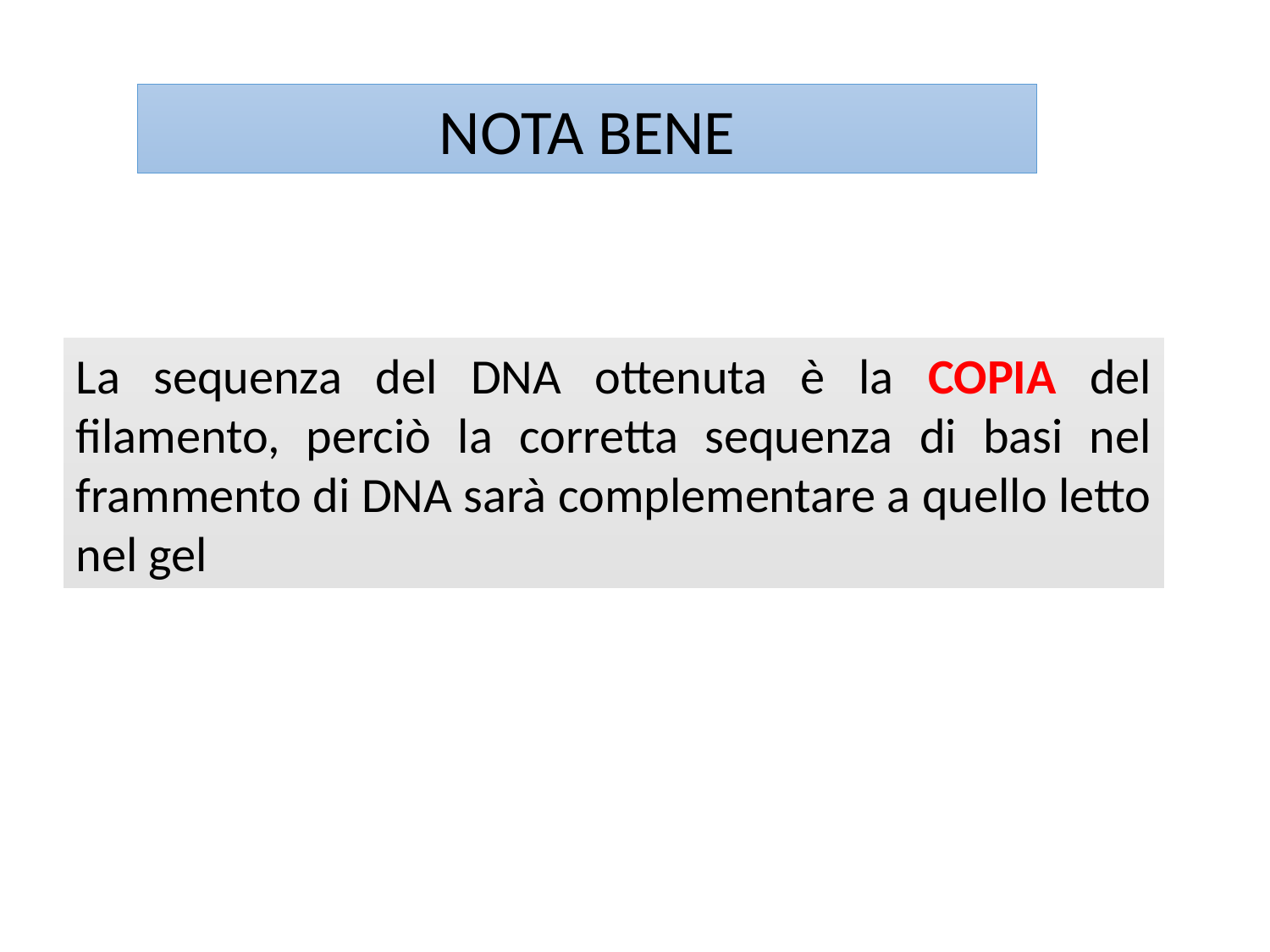

NOTA BENE
La sequenza del DNA ottenuta è la COPIA del filamento, perciò la corretta sequenza di basi nel frammento di DNA sarà complementare a quello letto nel gel